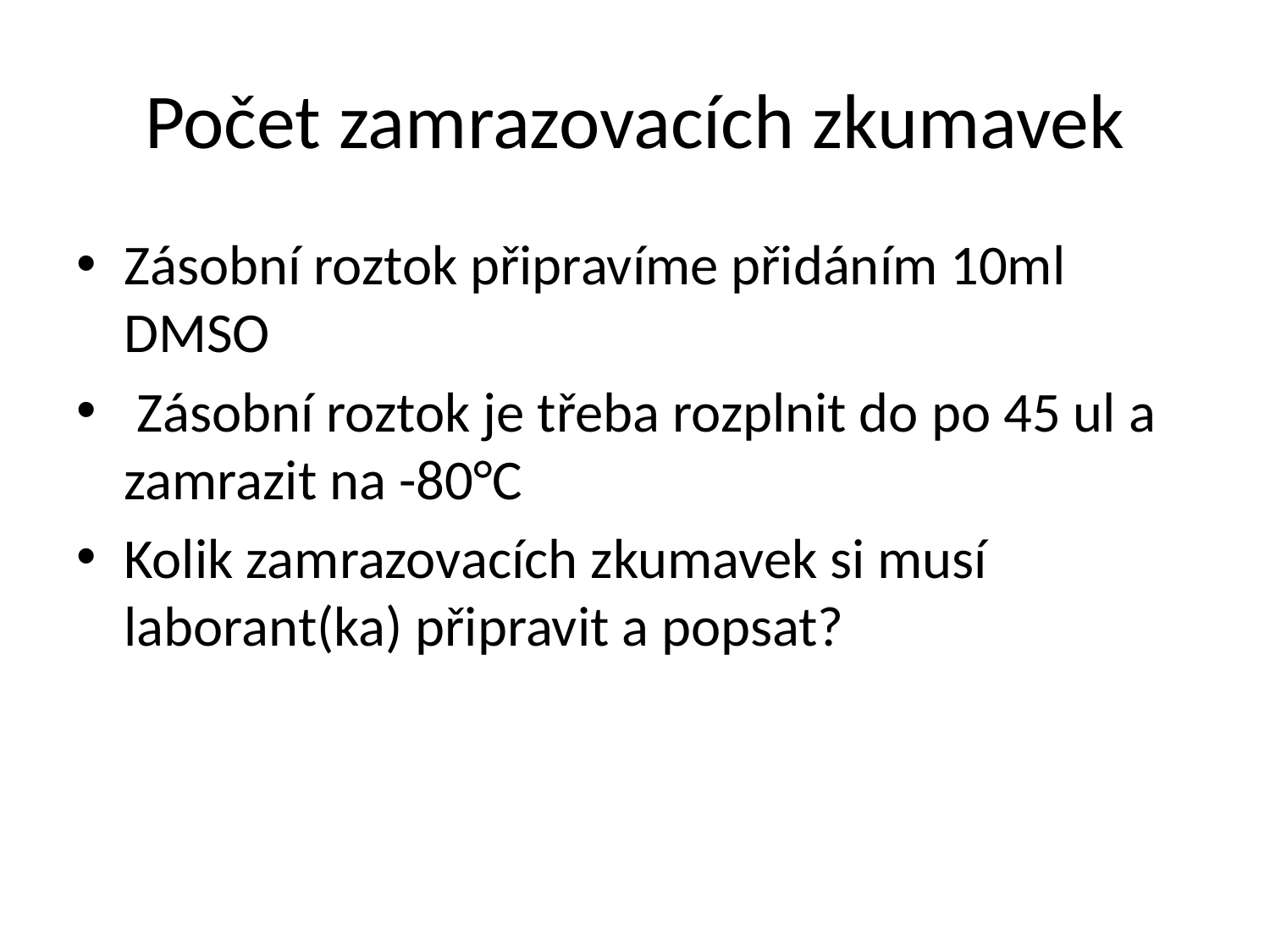

# Počet zamrazovacích zkumavek
Zásobní roztok připravíme přidáním 10ml DMSO
 Zásobní roztok je třeba rozplnit do po 45 ul a zamrazit na -80°C
Kolik zamrazovacích zkumavek si musí laborant(ka) připravit a popsat?